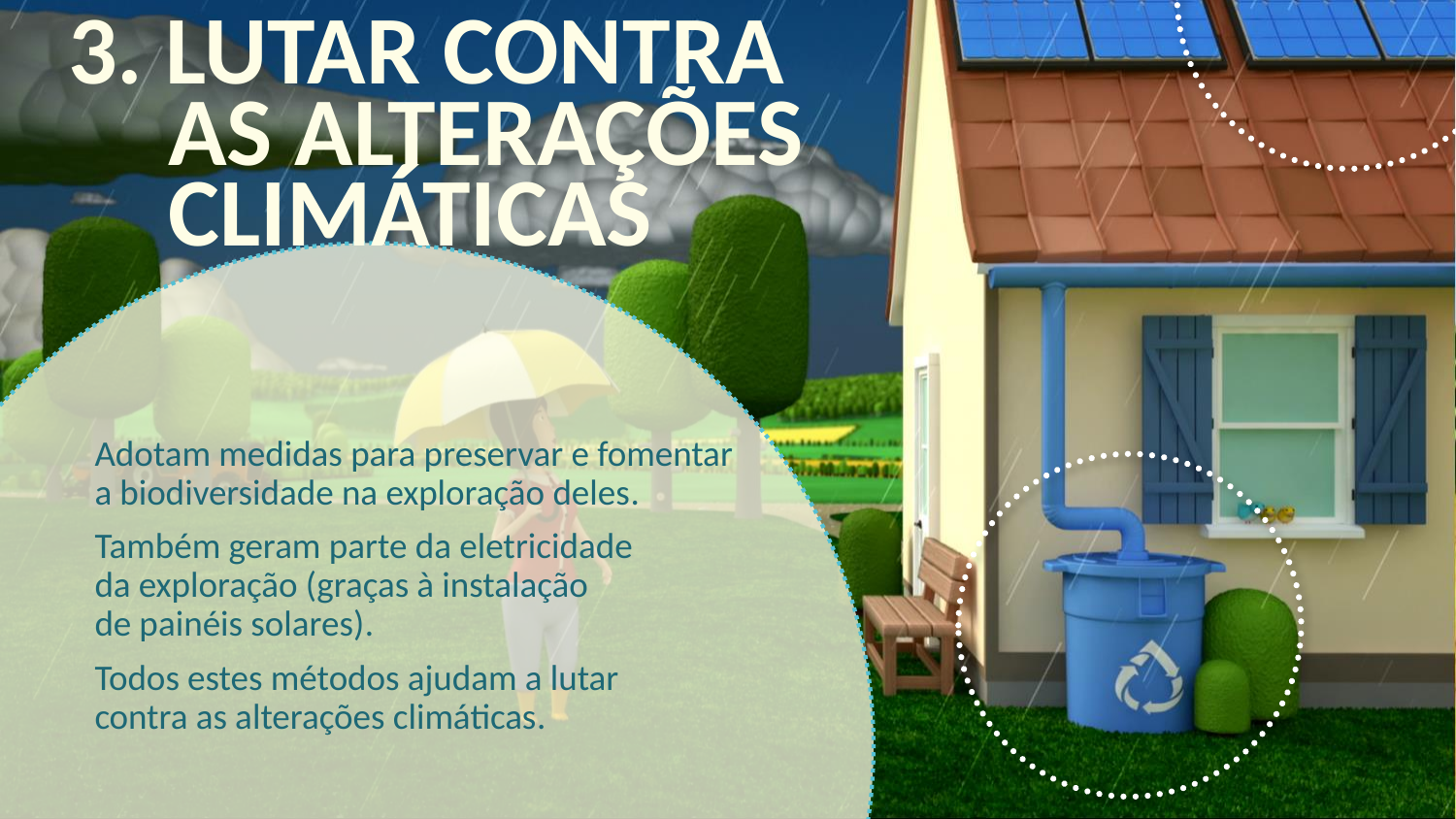

# 3. Lutar contra as alterações climáticas

Adotam medidas para preservar e fomentar a biodiversidade na exploração deles.
Também geram parte da eletricidade
da exploração (graças à instalação
de painéis solares).
Todos estes métodos ajudam a lutar
contra as alterações climáticas.